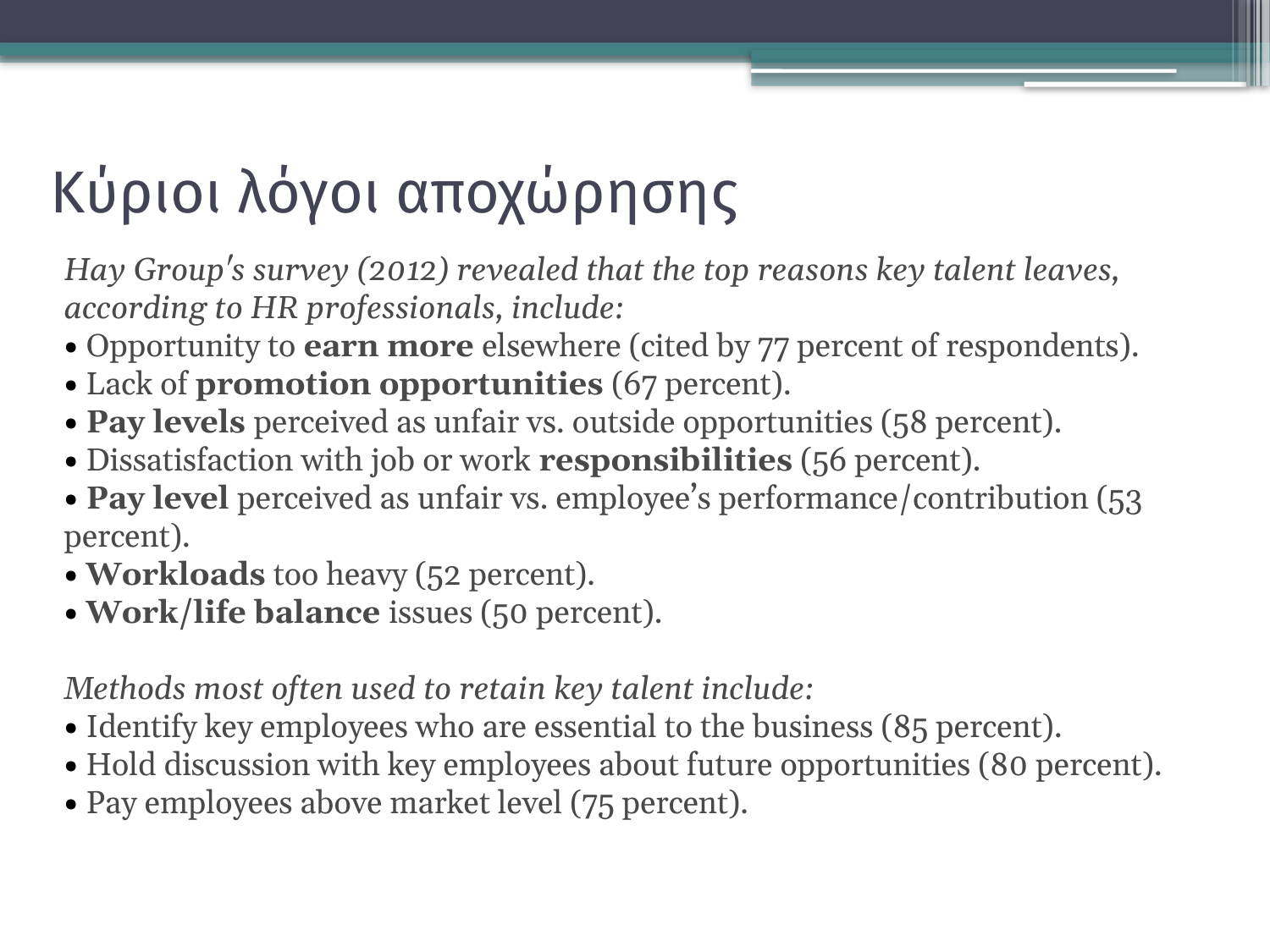

# Κύριοι λόγοι αποχώρησης
Hay Group's survey (2012) revealed that the top reasons key talent leaves, according to HR professionals, include:
• Opportunity to earn more elsewhere (cited by 77 percent of respondents).
• Lack of promotion opportunities (67 percent).
• Pay levels perceived as unfair vs. outside opportunities (58 percent).
• Dissatisfaction with job or work responsibilities (56 percent).
• Pay level perceived as unfair vs. employee’s performance/contribution (53 percent).
• Workloads too heavy (52 percent).
• Work/life balance issues (50 percent).

Methods most often used to retain key talent include:
• Identify key employees who are essential to the business (85 percent).
• Hold discussion with key employees about future opportunities (80 percent).
• Pay employees above market level (75 percent).